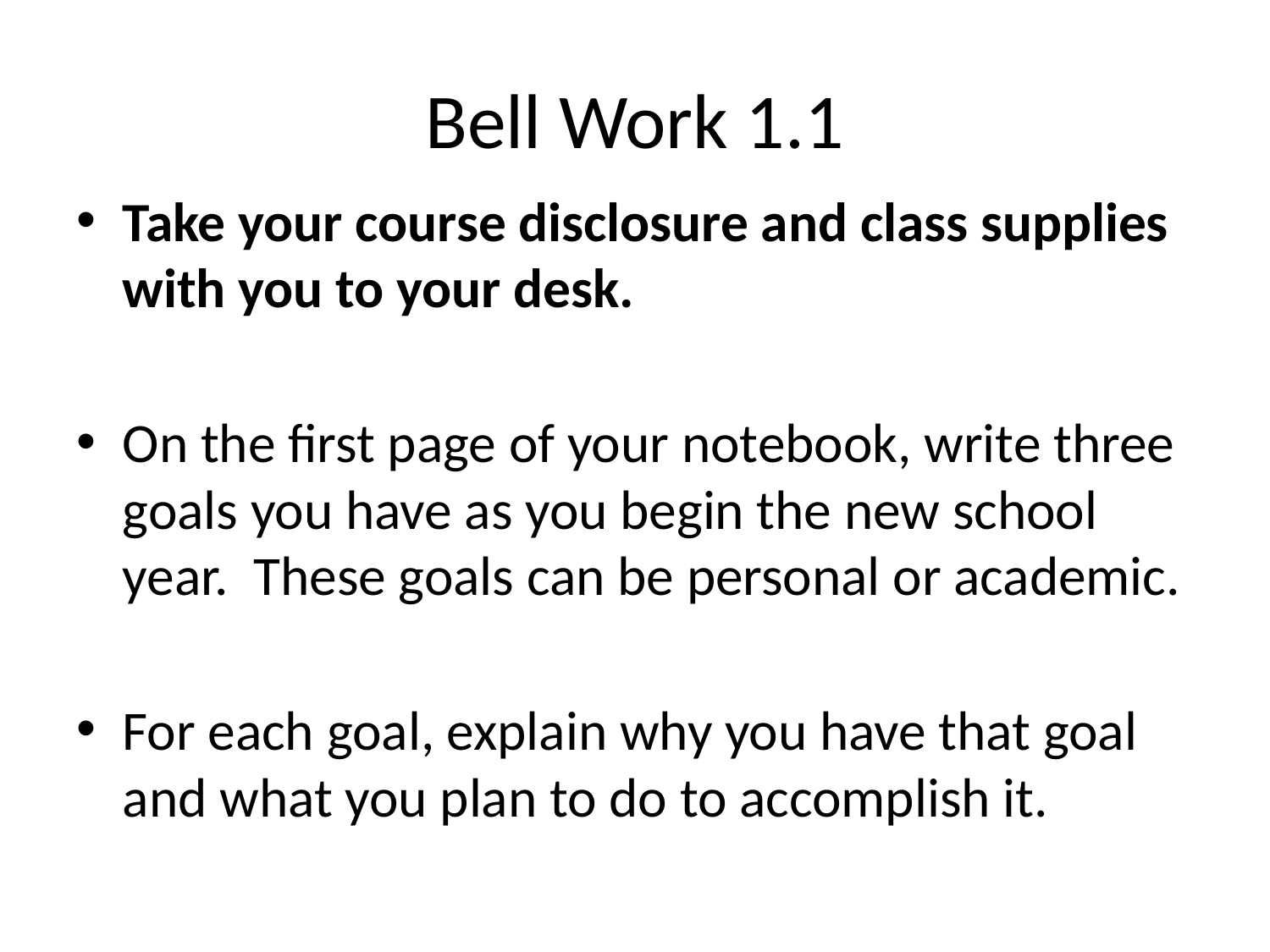

# Bell Work 1.1
Take your course disclosure and class supplies with you to your desk.

On the first page of your notebook, write three goals you have as you begin the new school year.  These goals can be personal or academic.

For each goal, explain why you have that goal and what you plan to do to accomplish it.